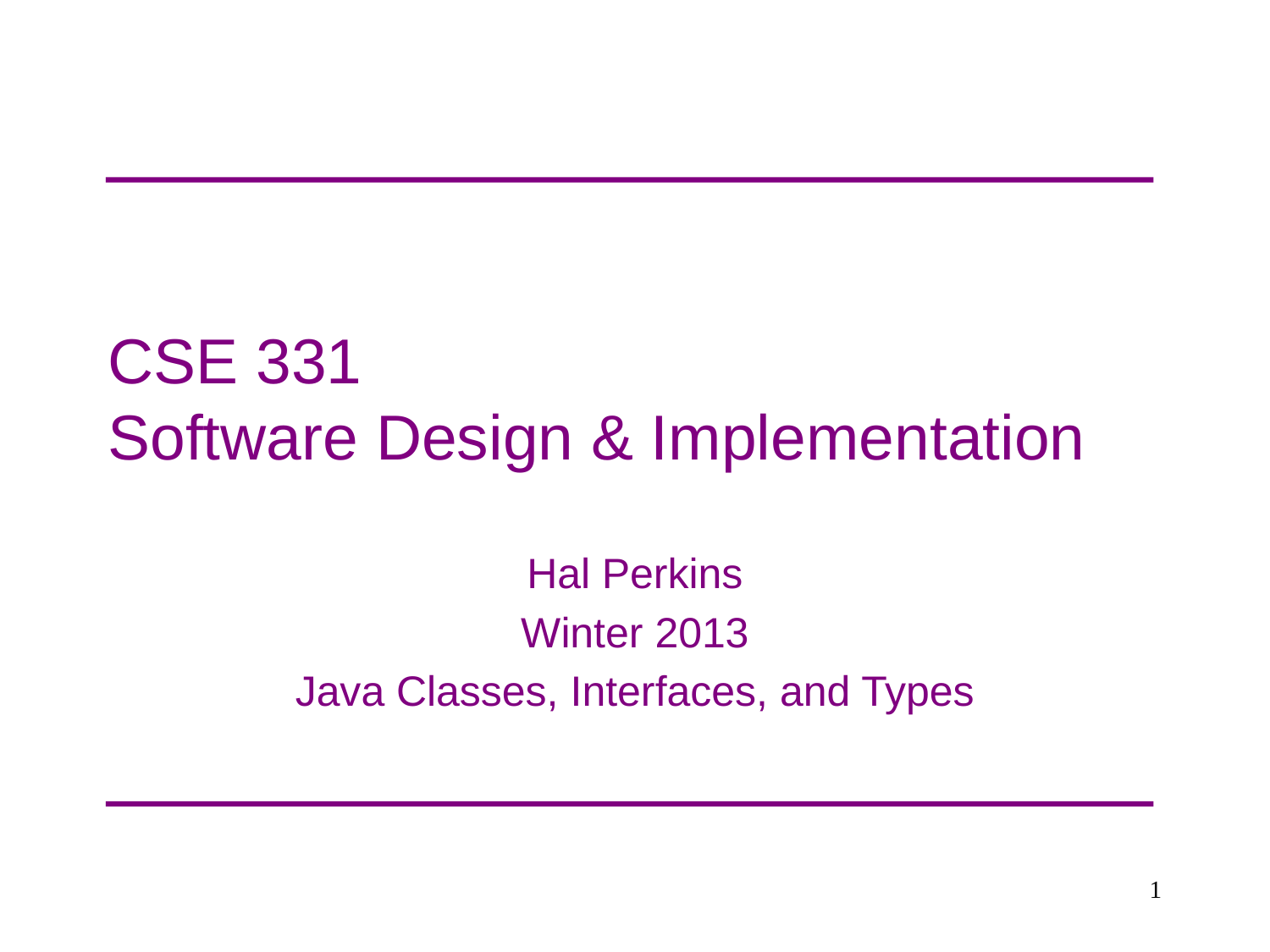

# CSE 331 Software Design & Implementation
Hal Perkins
Winter 2013
Java Classes, Interfaces, and Types
1